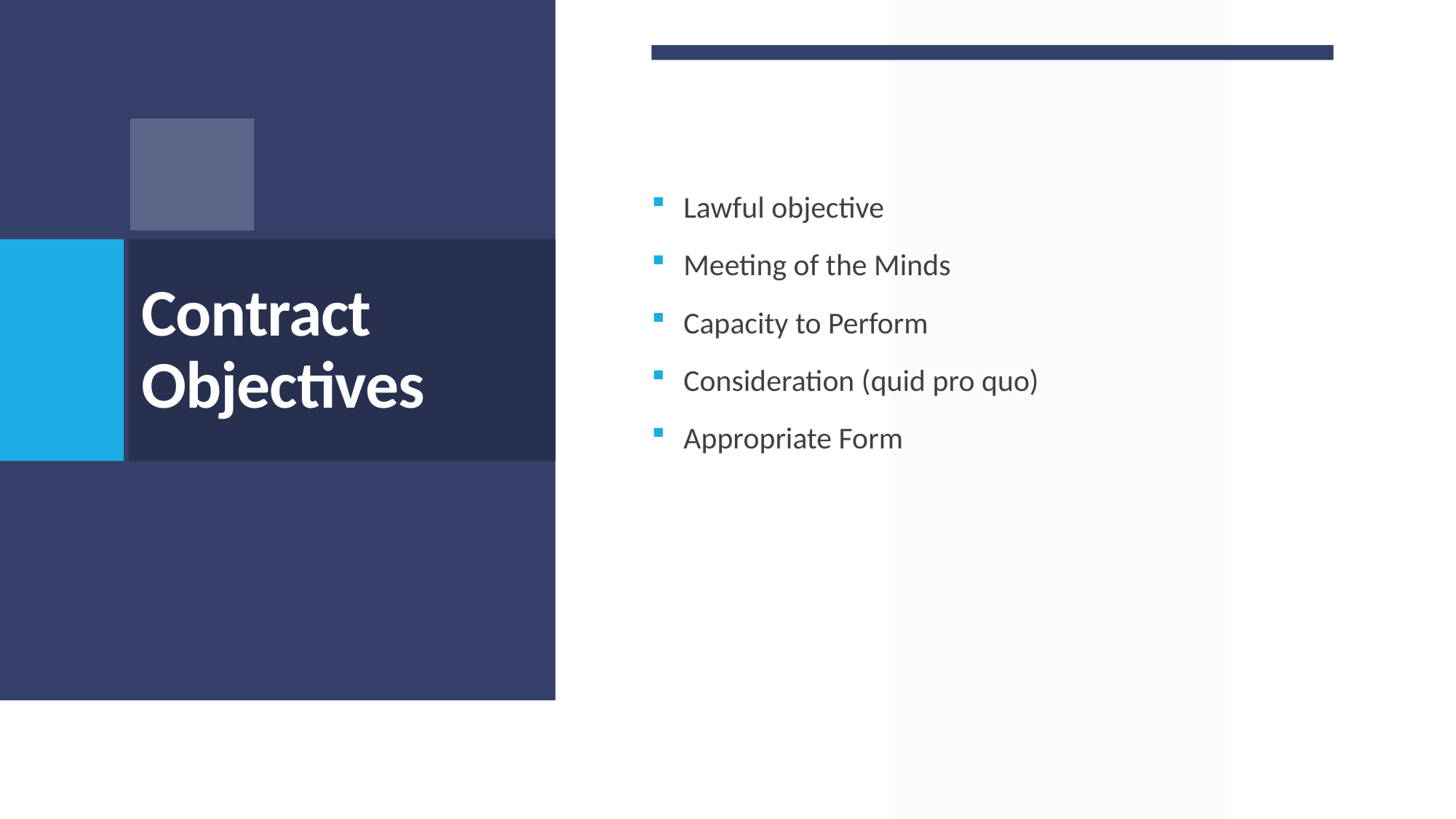

Lawful objective
Meeting of the Minds
Capacity to Perform
Consideration (quid pro quo)
Appropriate Form

# Contract Objectives